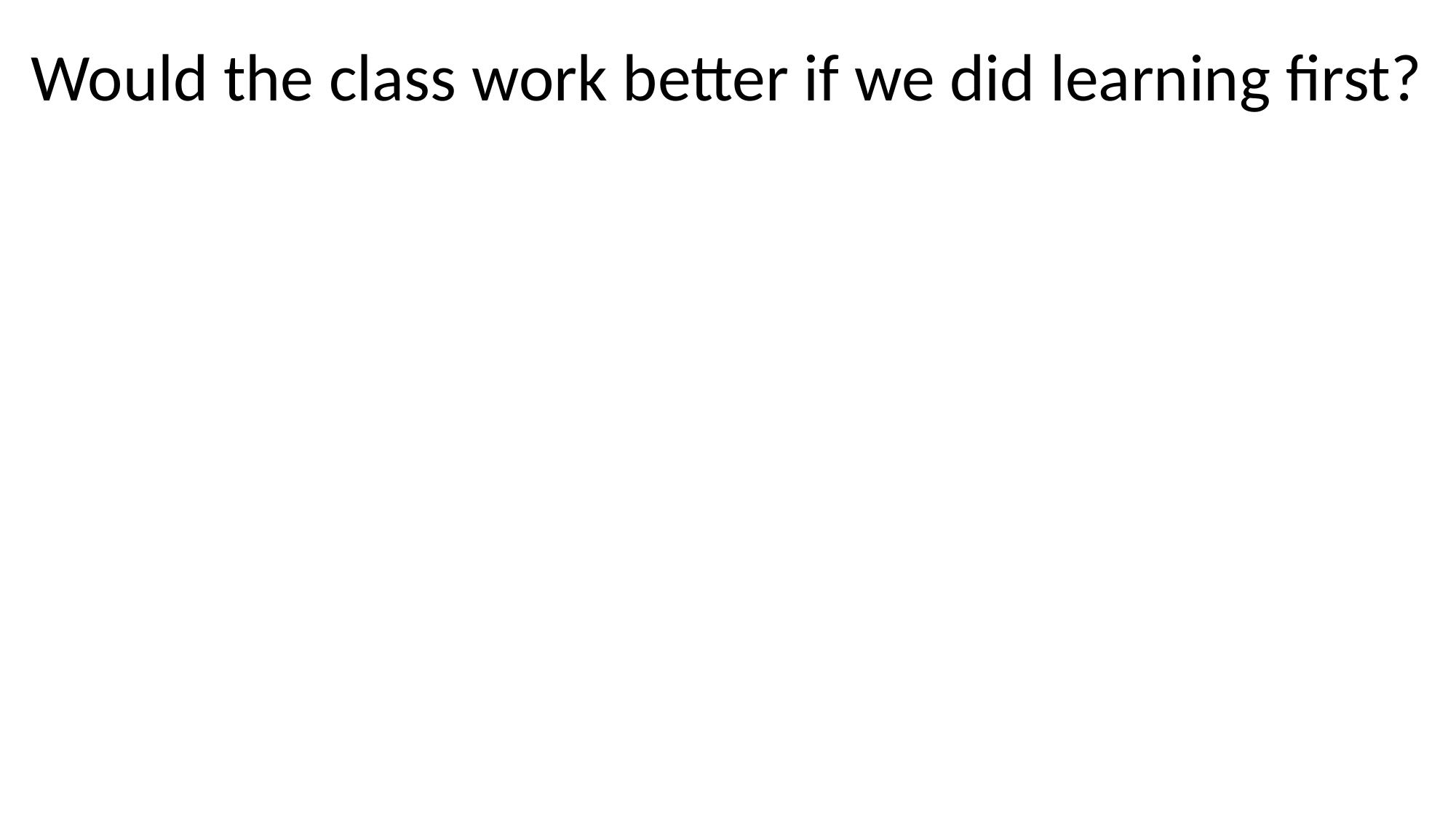

# Would the class work better if we did learning first?